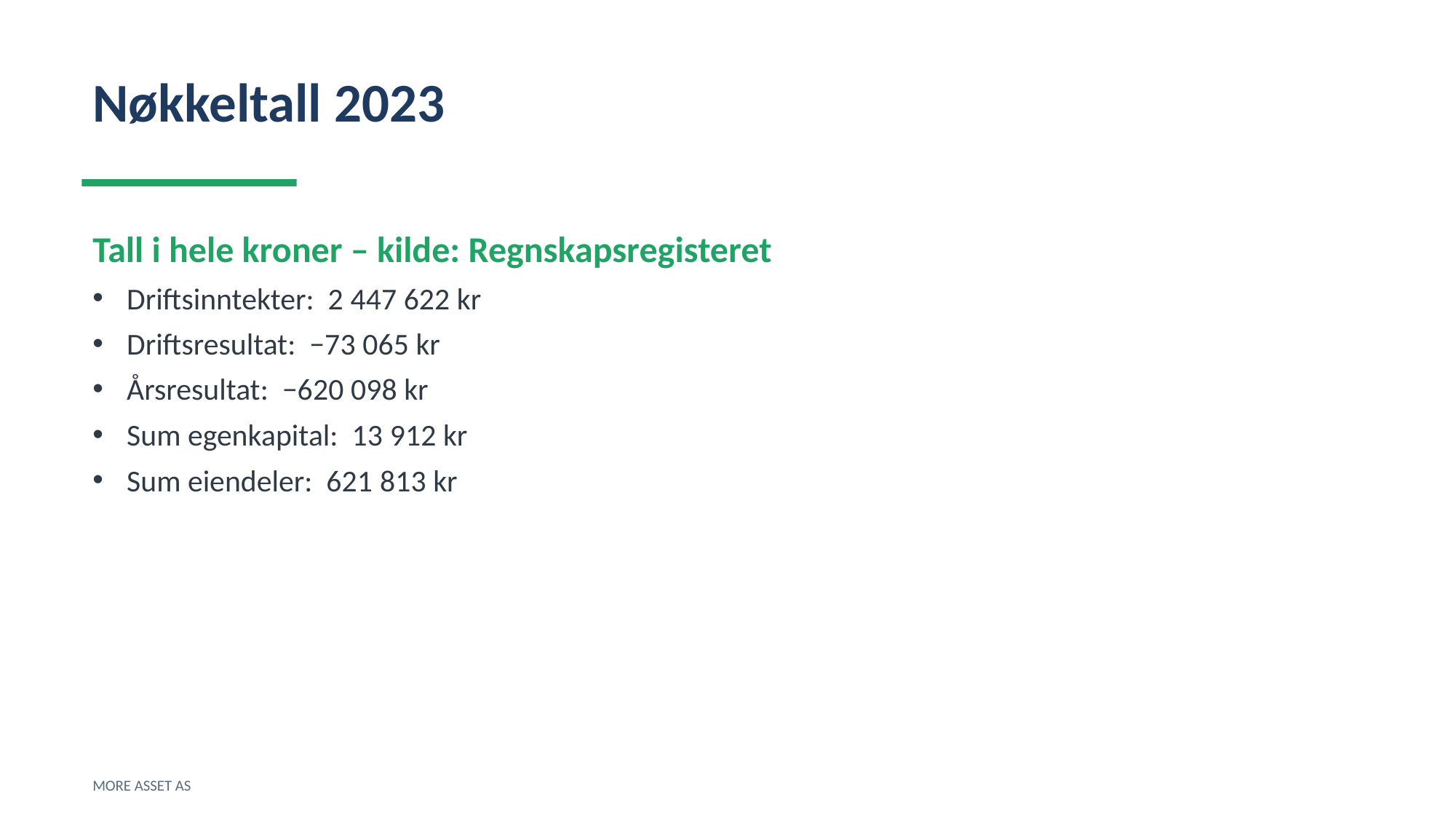

Nøkkeltall 2023

Tall i hele kroner – kilde: Regnskapsregisteret
Driftsinntekter:  2 447 622 kr
Driftsresultat:  −73 065 kr
Årsresultat:  −620 098 kr
Sum egenkapital:  13 912 kr
Sum eiendeler:  621 813 kr
MORE ASSET AS